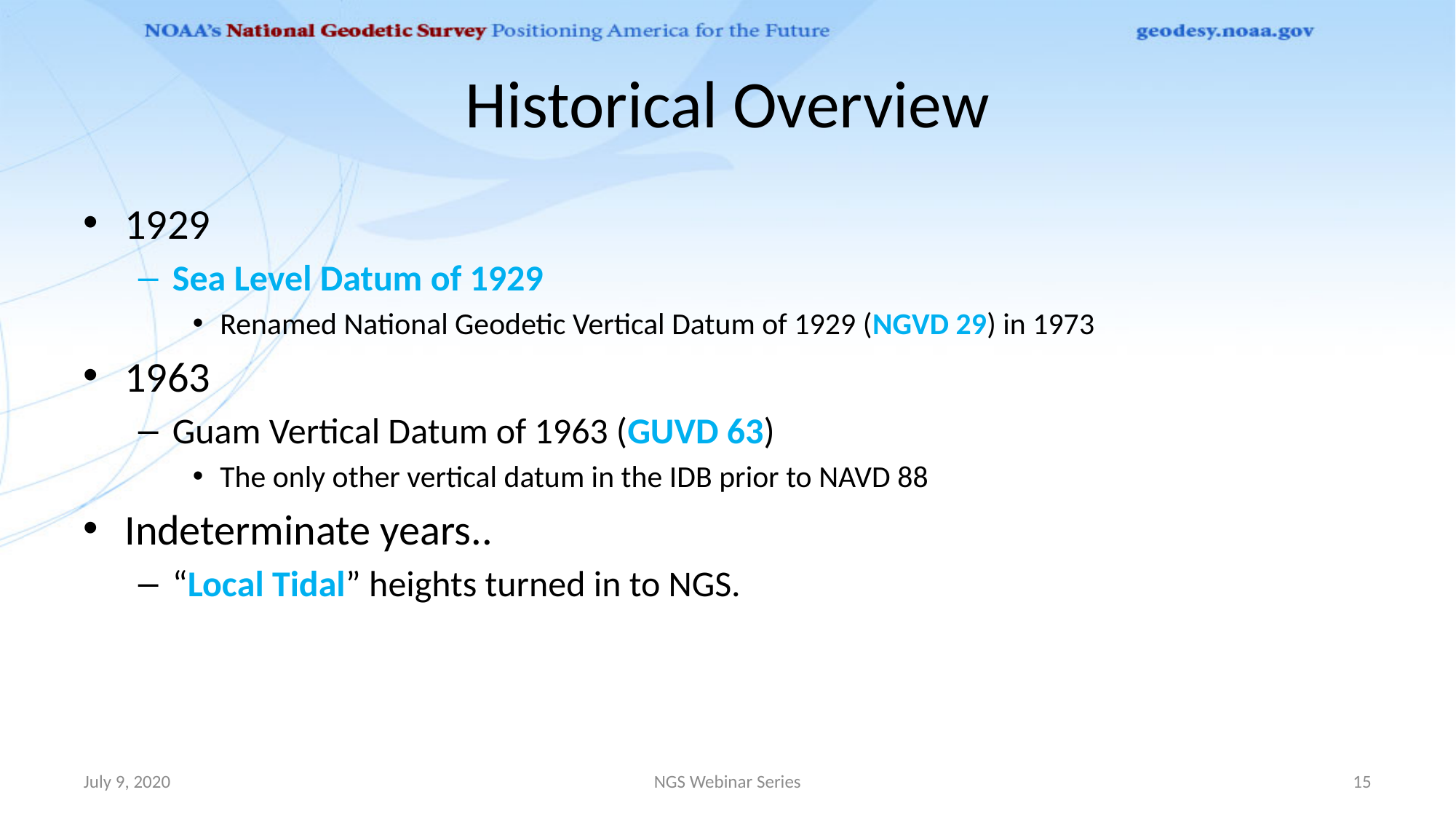

# Historical Overview
1929
Sea Level Datum of 1929
Renamed National Geodetic Vertical Datum of 1929 (NGVD 29) in 1973
1963
Guam Vertical Datum of 1963 (GUVD 63)
The only other vertical datum in the IDB prior to NAVD 88
Indeterminate years..
“Local Tidal” heights turned in to NGS.
July 9, 2020
NGS Webinar Series
15